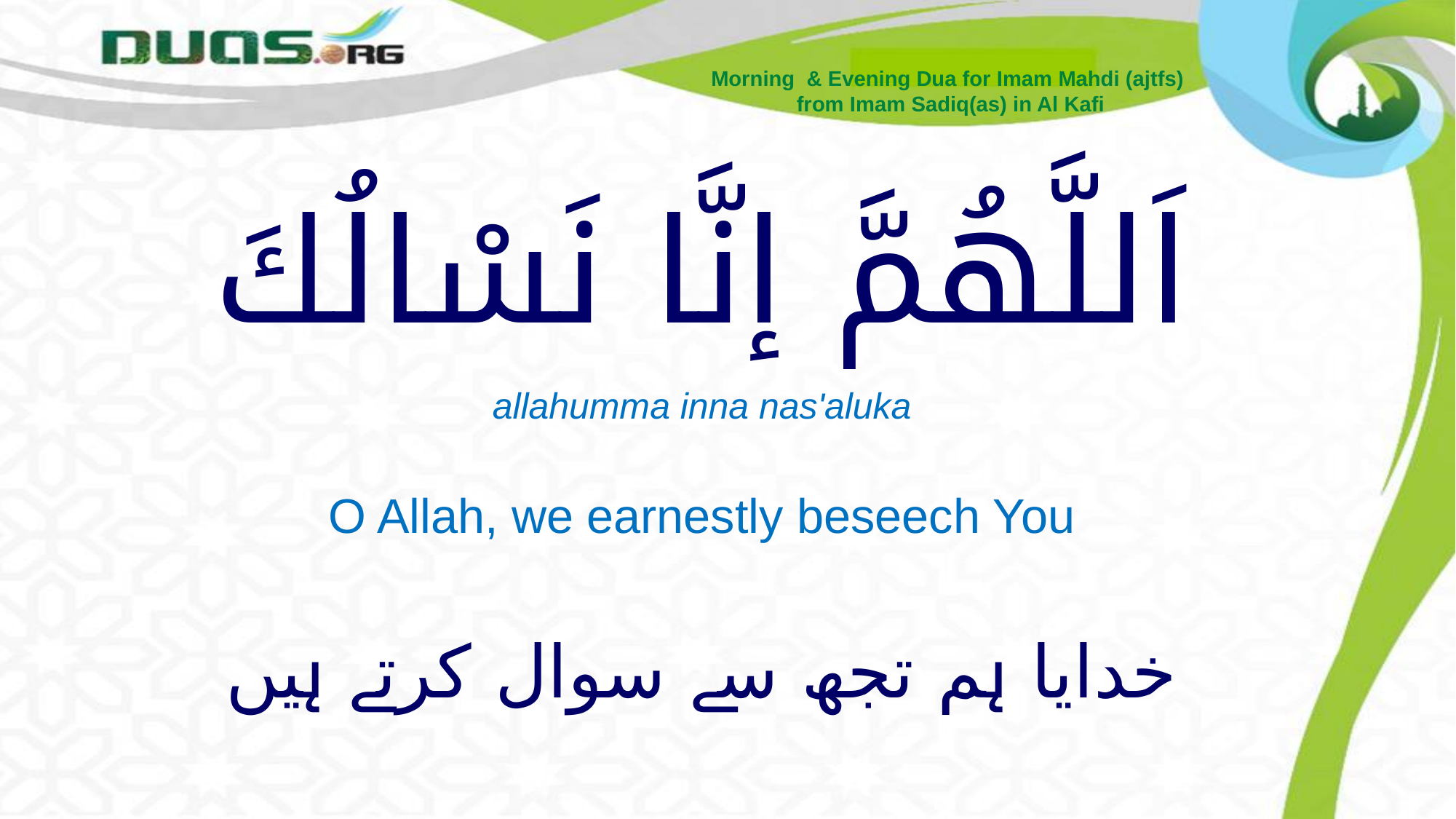

Morning  & Evening Dua for Imam Mahdi (ajtfs)
from Imam Sadiq(as) in Al Kafi
# اَللَّهُمَّ إنَّا نَسْالُكَ

allahumma inna nas'aluka

O Allah, we earnestly beseech You
خدایا ہم تجھ سے سوال کرتے ہیں